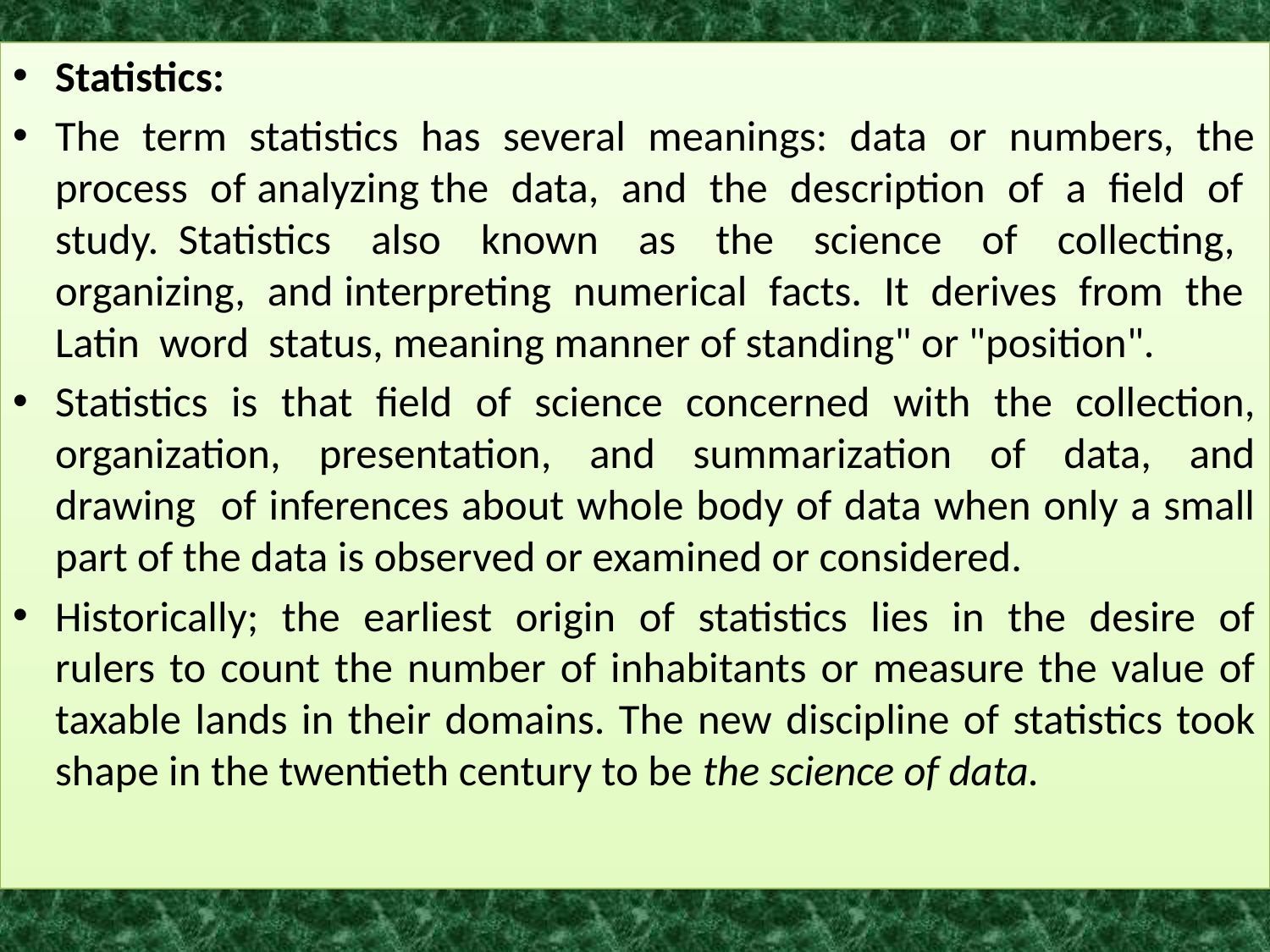

Statistics:
The  term  statistics  has  several  meanings:  data  or  numbers,  the process  of analyzing the  data,  and  the  description  of  a  field  of  study. Statistics  also  known  as  the  science  of  collecting,  organizing,  and interpreting  numerical  facts.  It  derives  from  the  Latin  word  status, meaning manner of standing" or "position".
Statistics  is  that  field  of  science  concerned  with  the  collection, organization,  presentation,  and  summarization  of  data,  and drawing  of inferences about whole body of data when only a small part of the data is observed or examined or considered.
Historically;  the  earliest  origin  of  statistics  lies  in  the  desire  of rulers to count the number of inhabitants or measure the value of taxable lands in their domains. The new discipline of statistics took shape in the twentieth century to be the science of data.